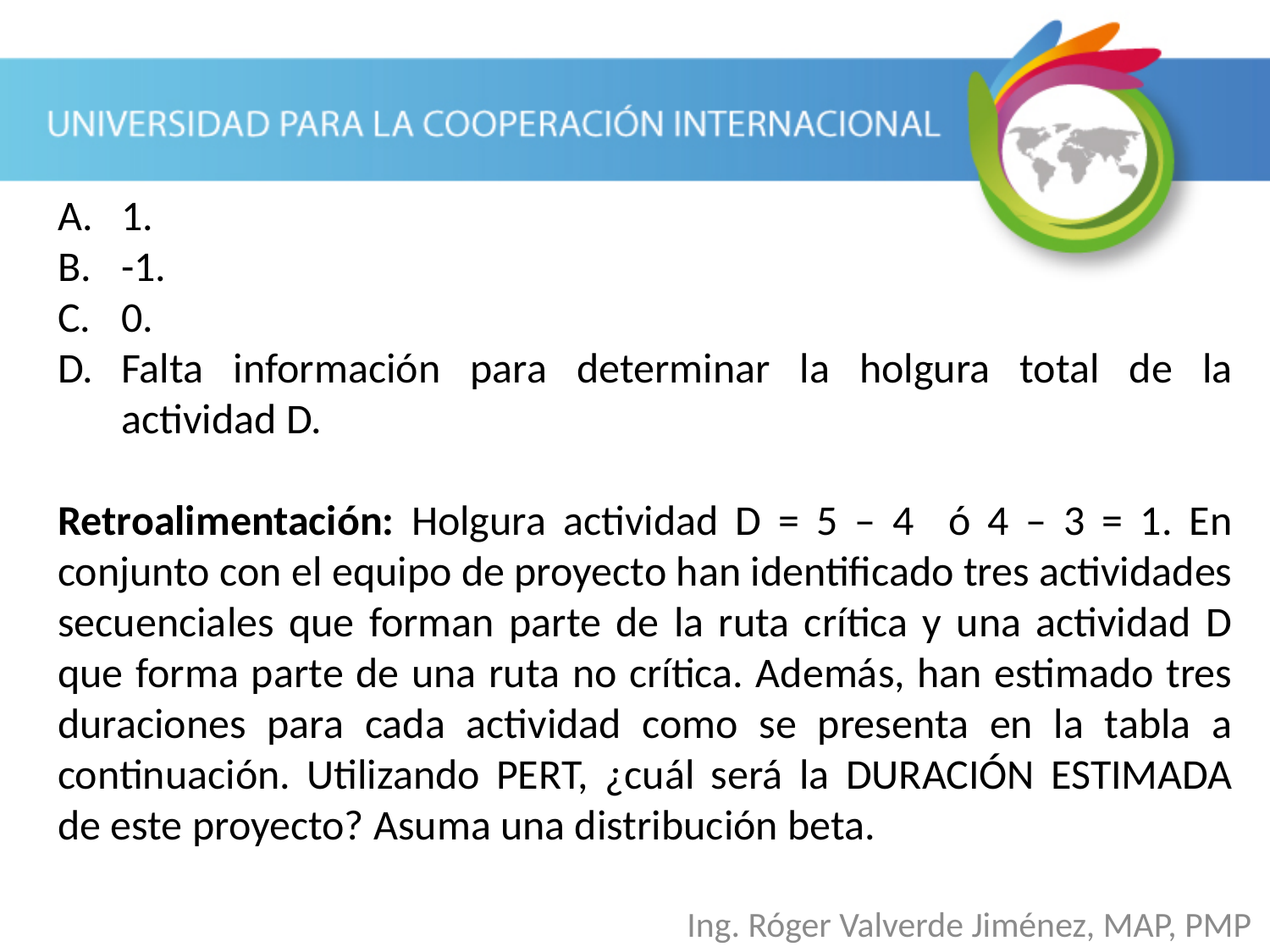

1.
-1.
0.
Falta información para determinar la holgura total de la actividad D.

Retroalimentación: Holgura actividad D = 5 – 4  ó 4 – 3 = 1. En conjunto con el equipo de proyecto han identificado tres actividades secuenciales que forman parte de la ruta crítica y una actividad D que forma parte de una ruta no crítica. Además, han estimado tres duraciones para cada actividad como se presenta en la tabla a continuación. Utilizando PERT, ¿cuál será la DURACIÓN ESTIMADA de este proyecto? Asuma una distribución beta.

Ing. Róger Valverde Jiménez, MAP, PMP